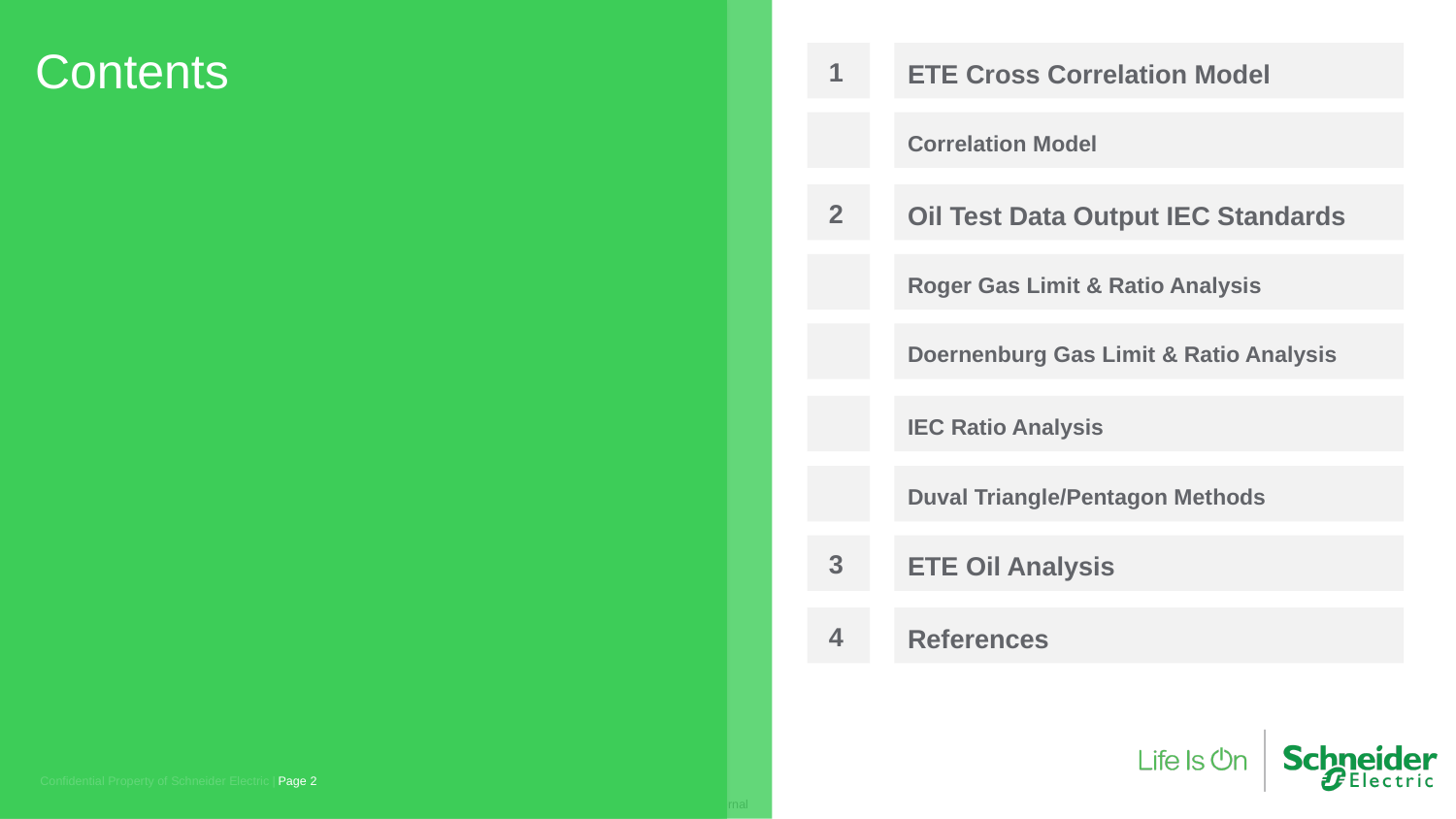

Contents
1
ETE Cross Correlation Model
Correlation Model
2
Oil Test Data Output IEC Standards
Roger Gas Limit & Ratio Analysis
Doernenburg Gas Limit & Ratio Analysis
IEC Ratio Analysis
Duval Triangle/Pentagon Methods
3
ETE Oil Analysis
4
References
Confidential Property of Schneider Electric |
Page 2